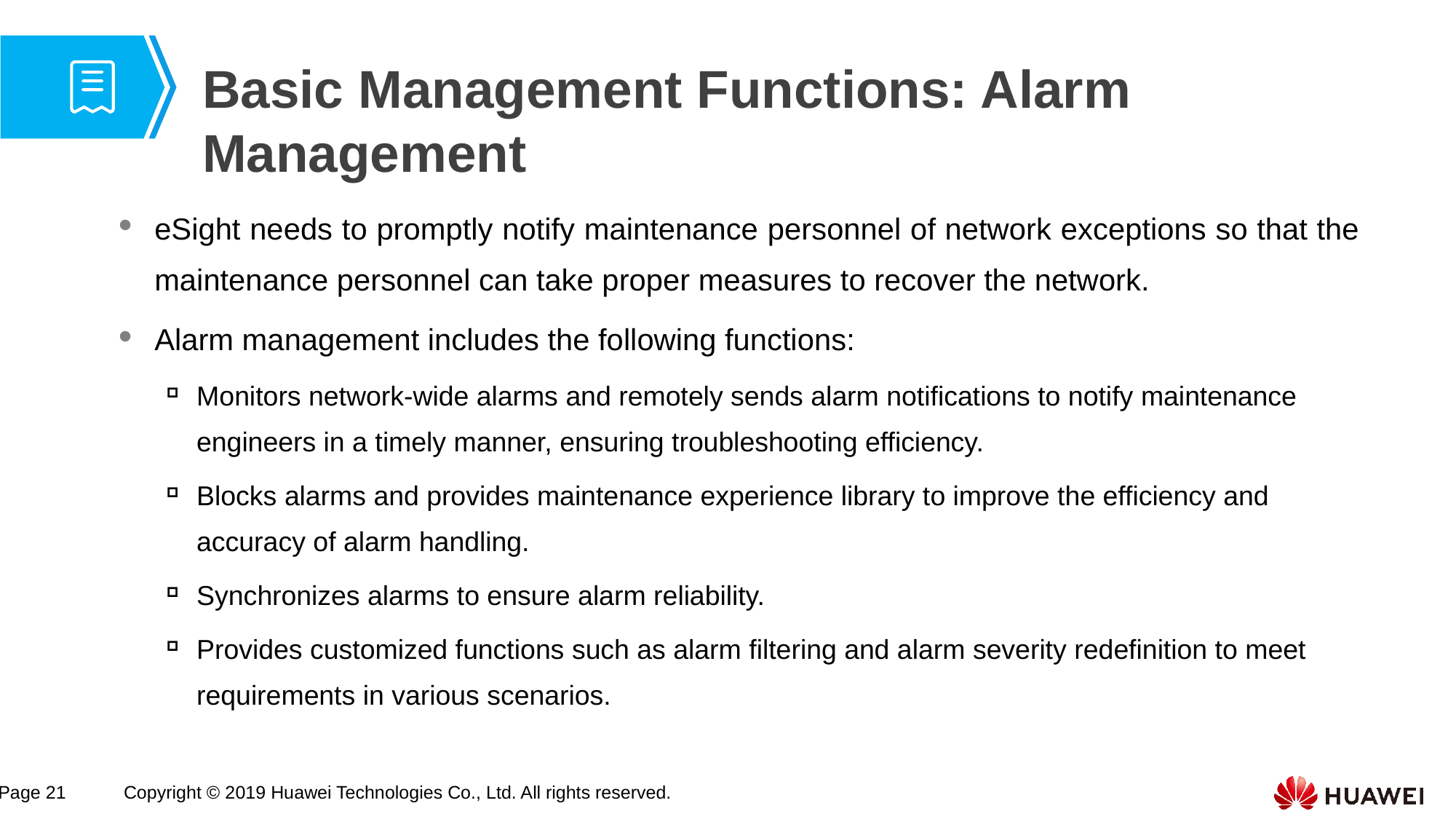

# Basic Management Functions: Alarm Management
eSight needs to promptly notify maintenance personnel of network exceptions so that the maintenance personnel can take proper measures to recover the network.
Alarm management includes the following functions:
Monitors network-wide alarms and remotely sends alarm notifications to notify maintenance engineers in a timely manner, ensuring troubleshooting efficiency.
Blocks alarms and provides maintenance experience library to improve the efficiency and accuracy of alarm handling.
Synchronizes alarms to ensure alarm reliability.
Provides customized functions such as alarm filtering and alarm severity redefinition to meet requirements in various scenarios.